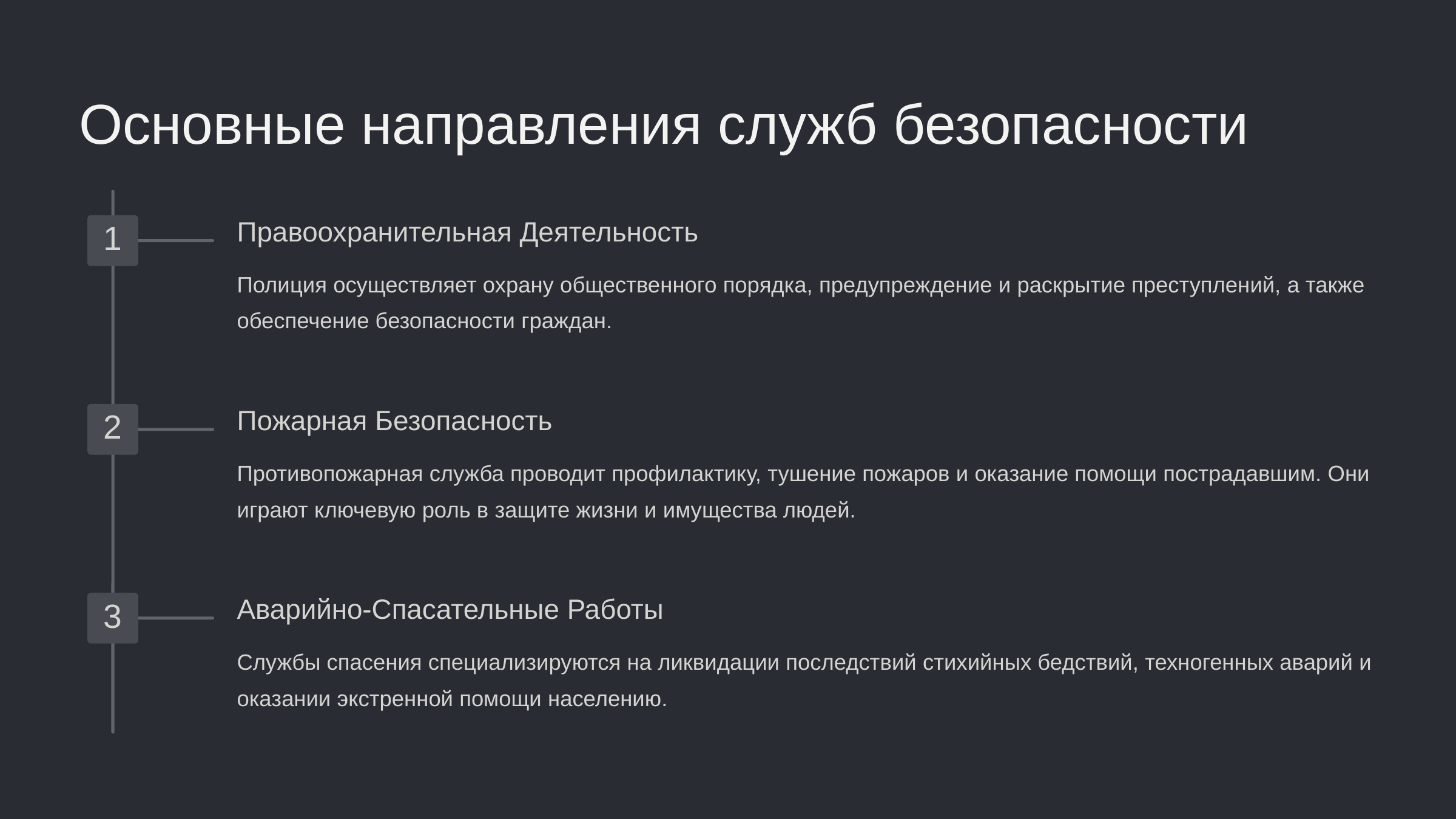

newUROKI.net
Основные направления служб безопасности

Правоохранительная Деятельность

1

Полиция осуществляет охрану общественного порядка, предупреждение и раскрытие преступлений, а также обеспечение безопасности граждан.
Пожарная Безопасность

2

Противопожарная служба проводит профилактику, тушение пожаров и оказание помощи пострадавшим. Они играют ключевую роль в защите жизни и имущества людей.
Аварийно-Спасательные Работы

3

Службы спасения специализируются на ликвидации последствий стихийных бедствий, техногенных аварий и оказании экстренной помощи населению.